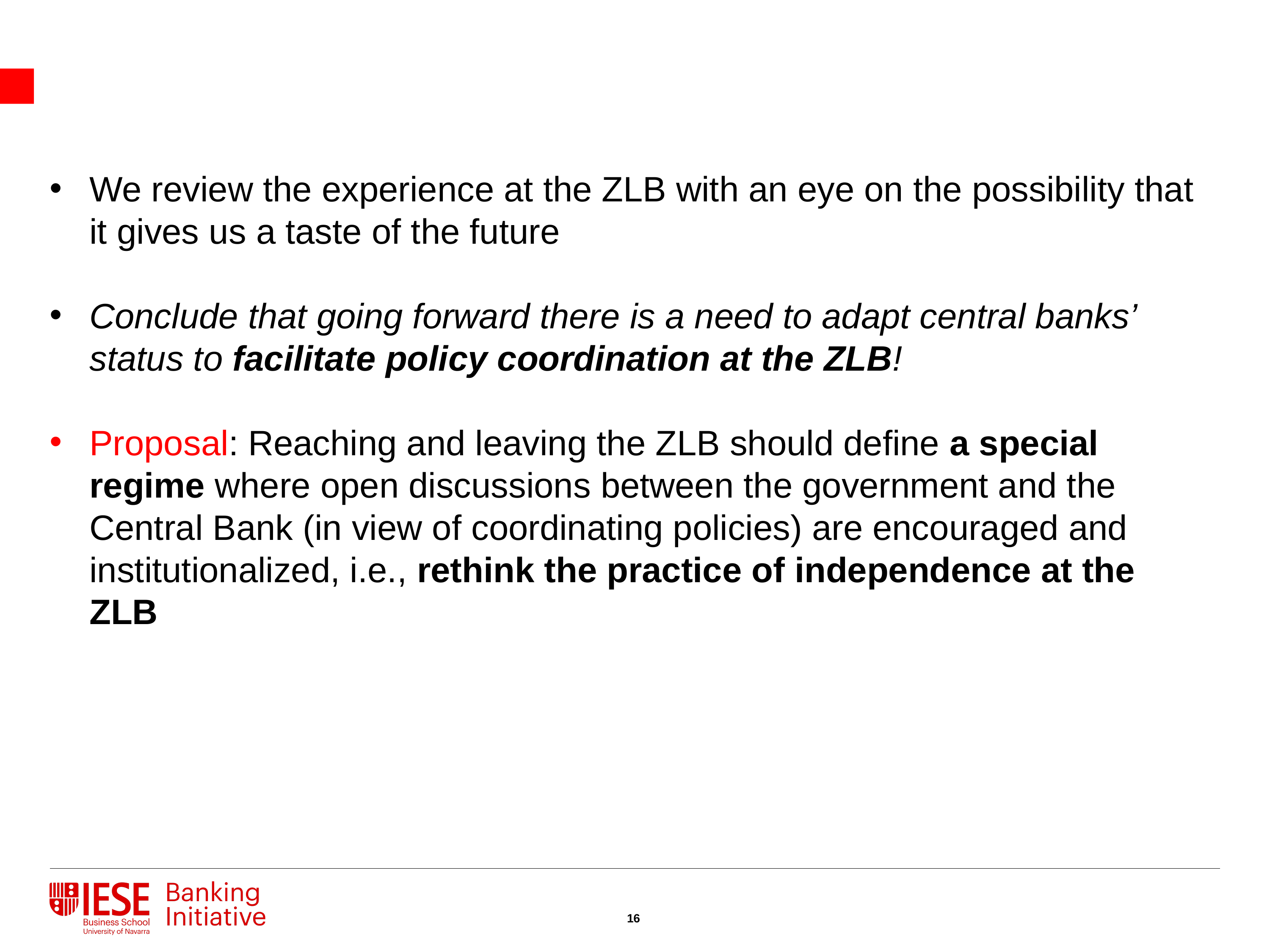

1. The problem of the policy mix at the ZLB

We review the experience at the ZLB with an eye on the possibility that it gives us a taste of the future
Conclude that going forward there is a need to adapt central banks’ status to facilitate policy coordination at the ZLB!
Proposal: Reaching and leaving the ZLB should define a special regime where open discussions between the government and the Central Bank (in view of coordinating policies) are encouraged and institutionalized, i.e., rethink the practice of independence at the ZLB